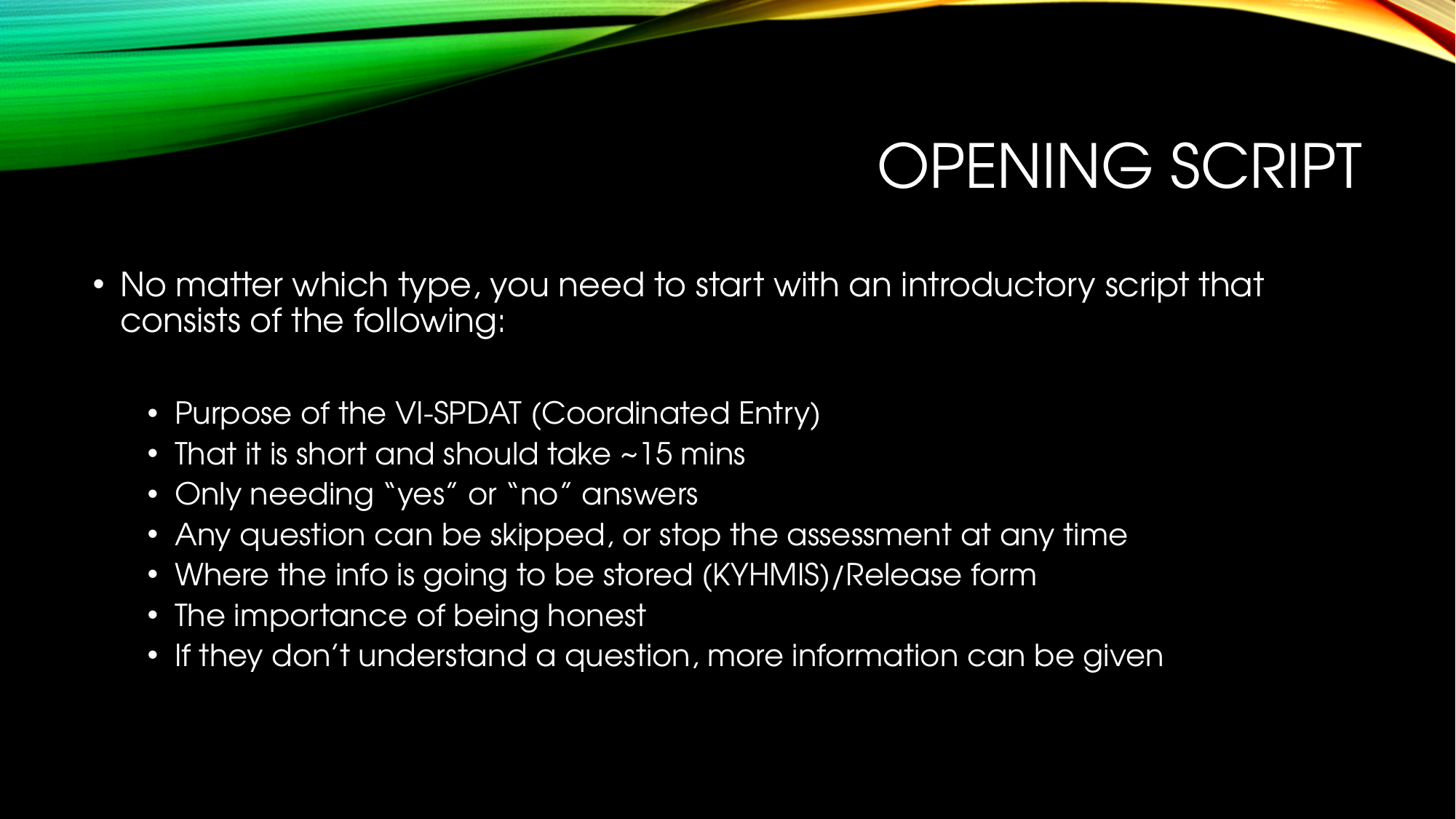

# Opening Script
No matter which type, you need to start with an introductory script that consists of the following:

Purpose of the VI-SPDAT (Coordinated Entry)
That it is short and should take ~15 mins
Only needing “yes” or “no” answers
Any question can be skipped, or stop the assessment at any time
Where the info is going to be stored (KYHMIS)/Release form
The importance of being honest
If they don’t understand a question, more information can be given